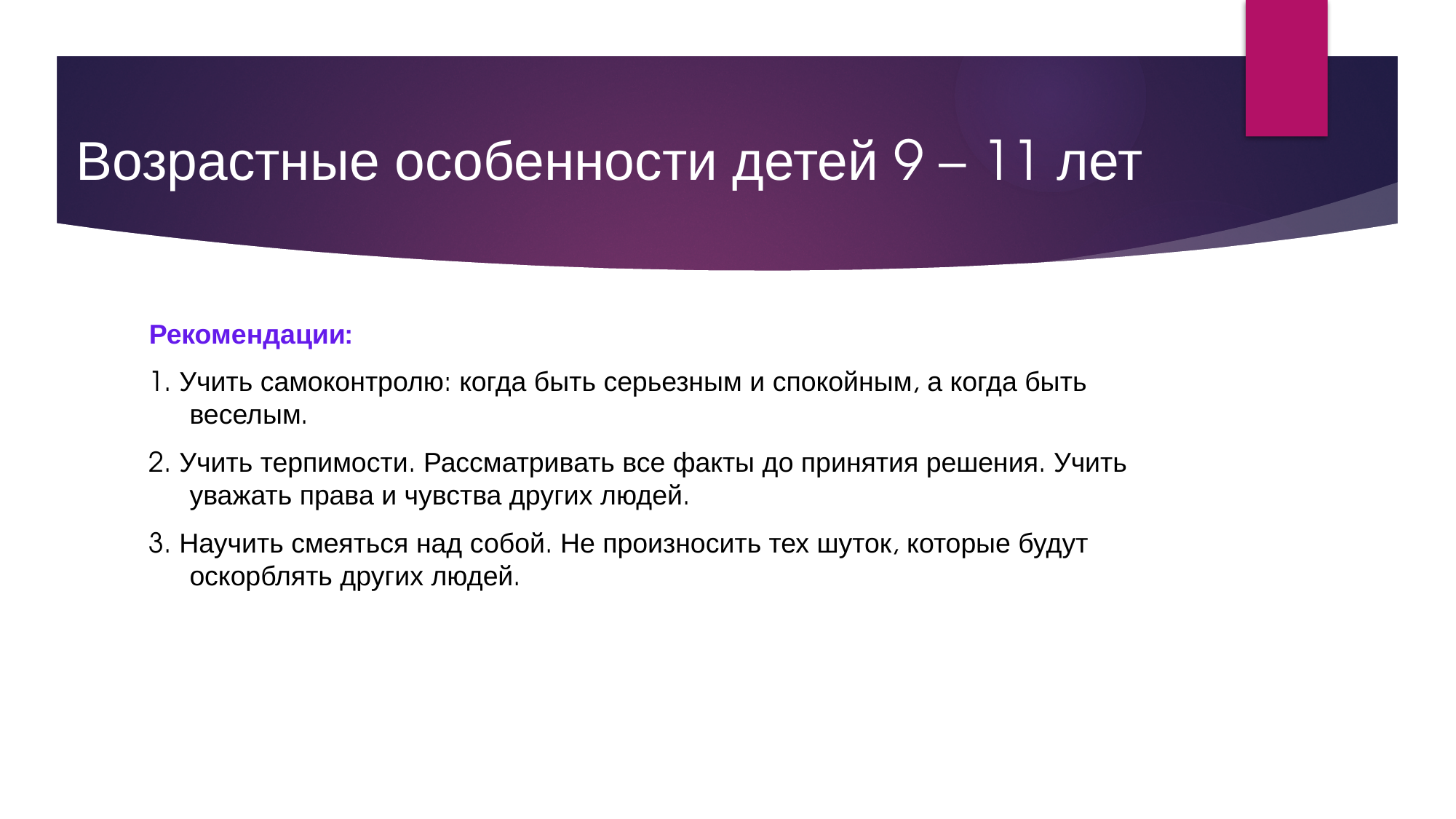

# Возрастные особенности детей 9 – 11 лет
Рекомендации:
1. Учить самоконтролю: когда быть серьезным и спокойным, а когда быть веселым.
2. Учить терпимости. Рассматривать все факты до принятия решения. Учить уважать права и чувства других людей.
3. Научить смеяться над собой. Не произносить тех шуток, которые будут оскорблять других людей.